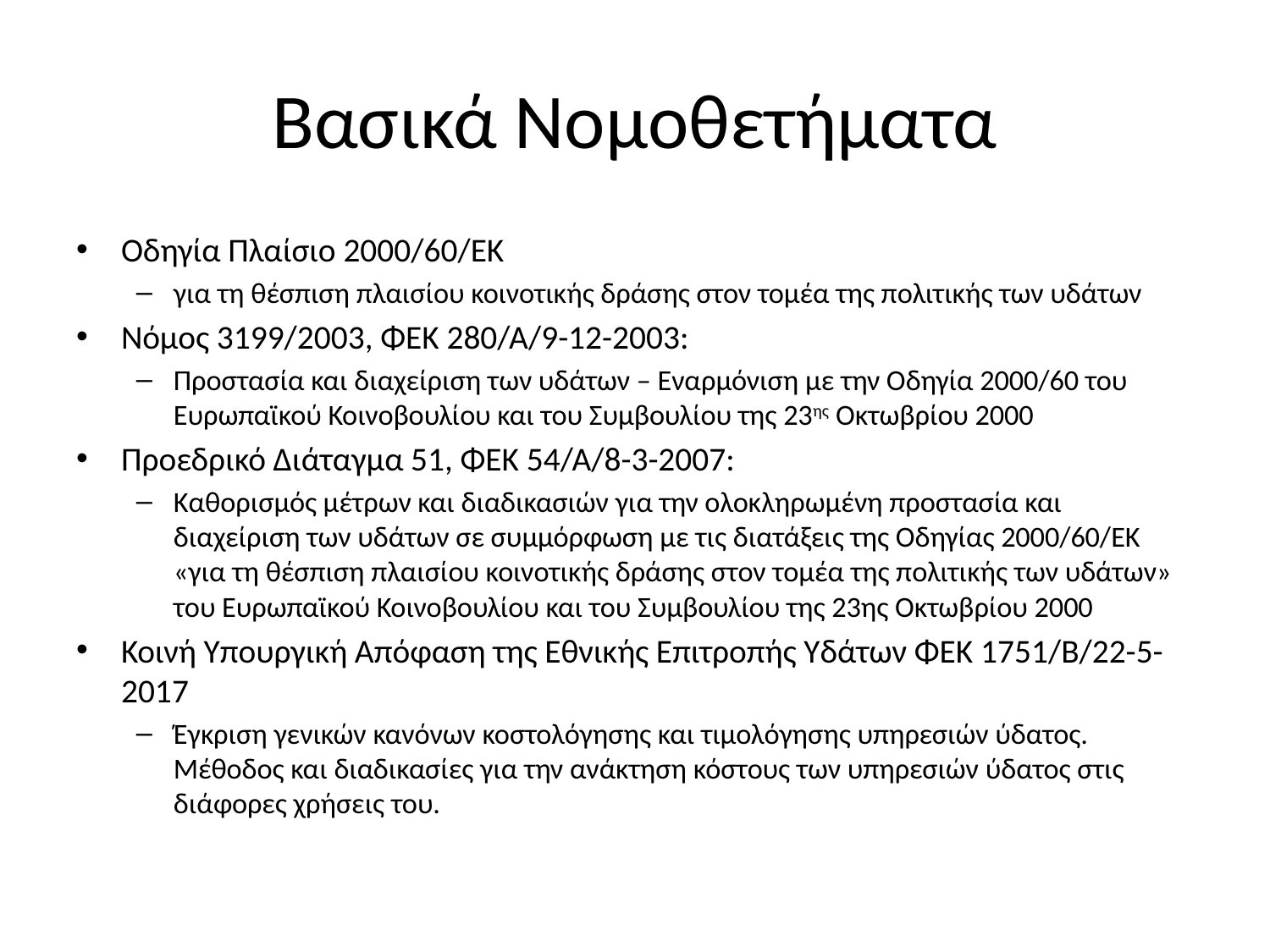

# Βασικά Νομοθετήματα
Οδηγία Πλαίσιο 2000/60/ΕΚ
για τη θέσπιση πλαισίου κοινοτικής δράσης στον τομέα της πολιτικής των υδάτων
Νόμος 3199/2003, ΦΕΚ 280/Α/9-12-2003:
Προστασία και διαχείριση των υδάτων – Εναρμόνιση με την Οδηγία 2000/60 του Ευρωπαϊκού Κοινοβουλίου και του Συμβουλίου της 23ης Οκτωβρίου 2000
Προεδρικό Διάταγμα 51, ΦΕΚ 54/Α/8-3-2007:
Καθορισμός μέτρων και διαδικασιών για την ολοκληρωμένη προστασία και διαχείριση των υδάτων σε συμμόρφωση με τις διατάξεις της Οδηγίας 2000/60/ΕΚ «για τη θέσπιση πλαισίου κοινοτικής δράσης στον τομέα της πολιτικής των υδάτων» του Ευρωπαϊκού Κοινοβουλίου και του Συμβουλίου της 23ης Οκτωβρίου 2000
Κοινή Υπουργική Απόφαση της Εθνικής Επιτροπής Υδάτων ΦΕΚ 1751/Β/22-5-2017
Έγκριση γενικών κανόνων κοστολόγησης και τιμολόγησης υπηρεσιών ύδατος. Μέθοδος και διαδικασίες για την ανάκτηση κόστους των υπηρεσιών ύδατος στις διάφορες χρήσεις του.